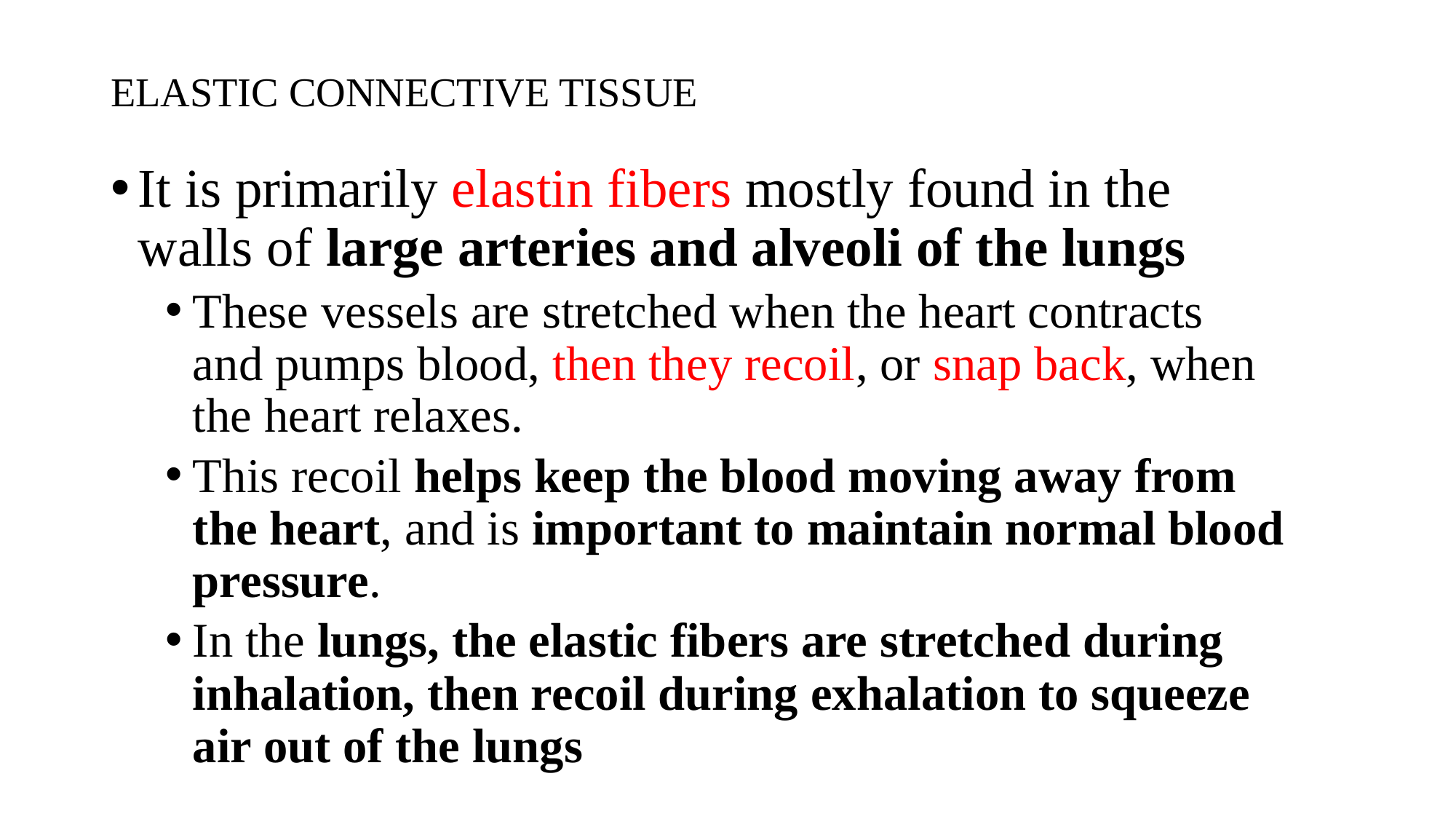

# ELASTIC CONNECTIVE TISSUE
It is primarily elastin fibers mostly found in the walls of large arteries and alveoli of the lungs
These vessels are stretched when the heart contracts and pumps blood, then they recoil, or snap back, when the heart relaxes.
This recoil helps keep the blood moving away from the heart, and is important to maintain normal blood pressure.
In the lungs, the elastic fibers are stretched during inhalation, then recoil during exhalation to squeeze air out of the lungs